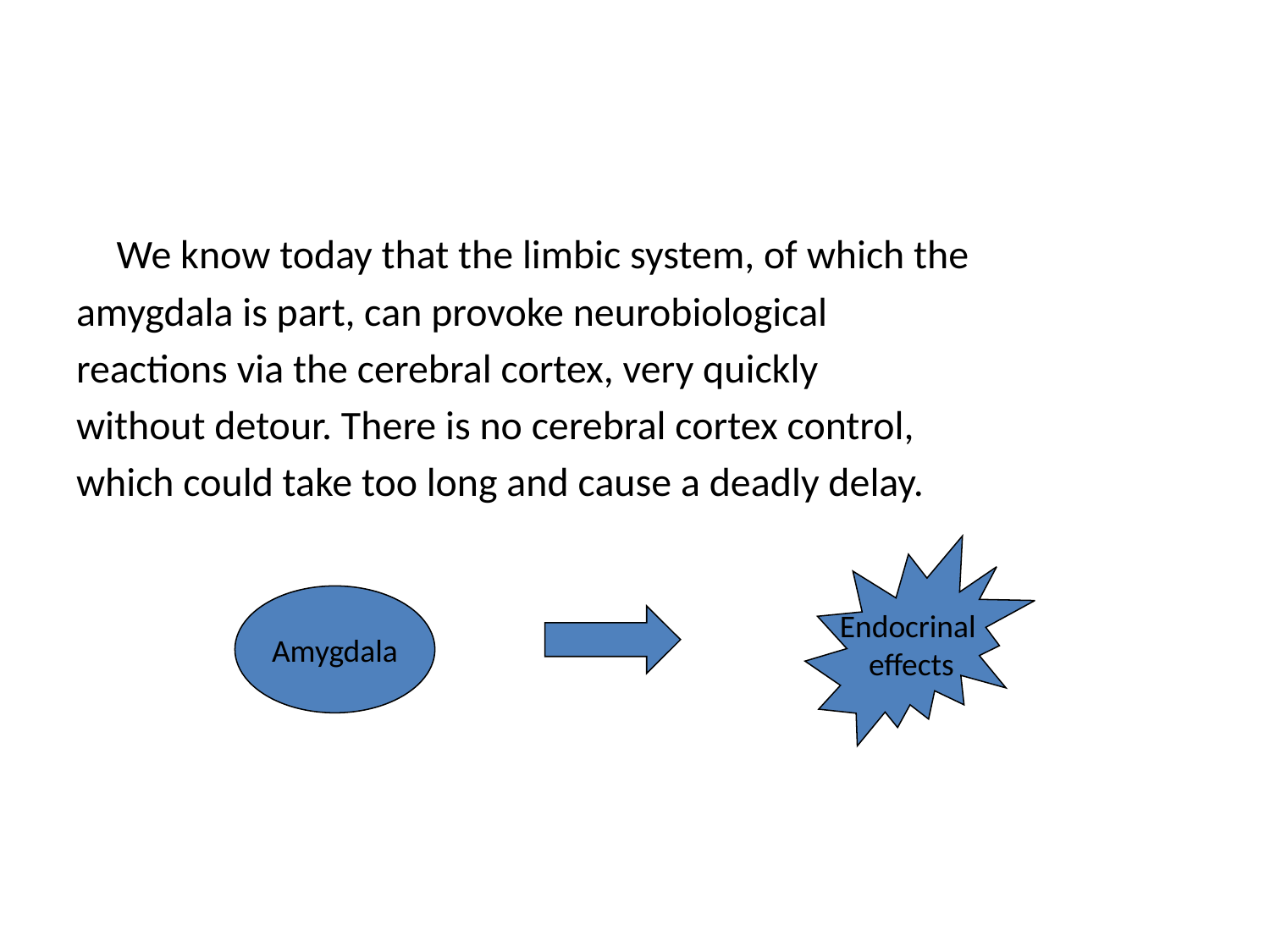

We know today that the limbic system, of which the
amygdala is part, can provoke neurobiological
reactions via the cerebral cortex, very quickly
without detour. There is no cerebral cortex control,
which could take too long and cause a deadly delay.
Endocrinal
effects
Amygdala